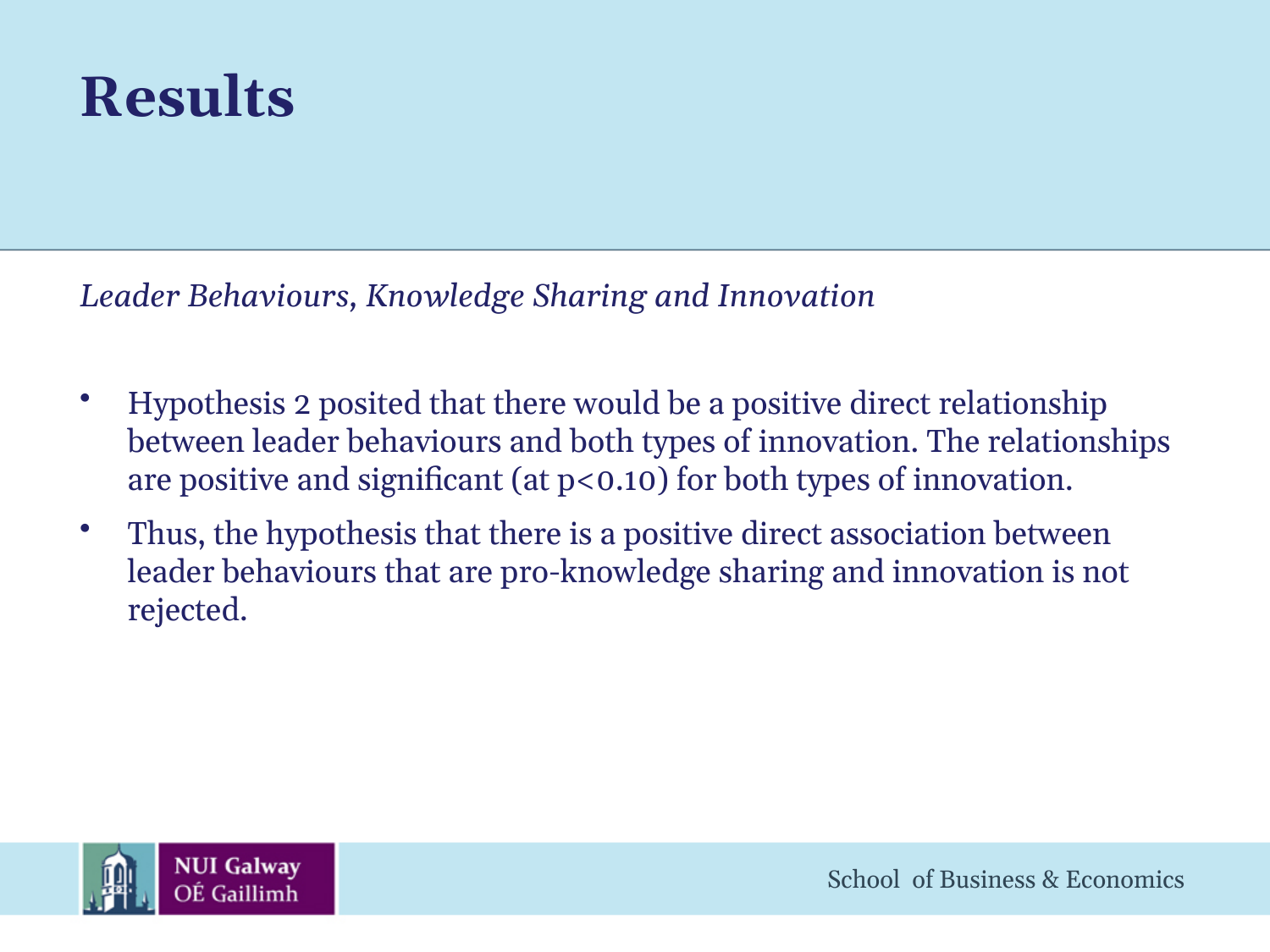

# Results
Leader Behaviours, Knowledge Sharing and Innovation

Hypothesis 2 posited that there would be a positive direct relationship between leader behaviours and both types of innovation. The relationships are positive and significant (at p<0.10) for both types of innovation.
Thus, the hypothesis that there is a positive direct association between leader behaviours that are pro-knowledge sharing and innovation is not rejected.
School  of Business & Economics